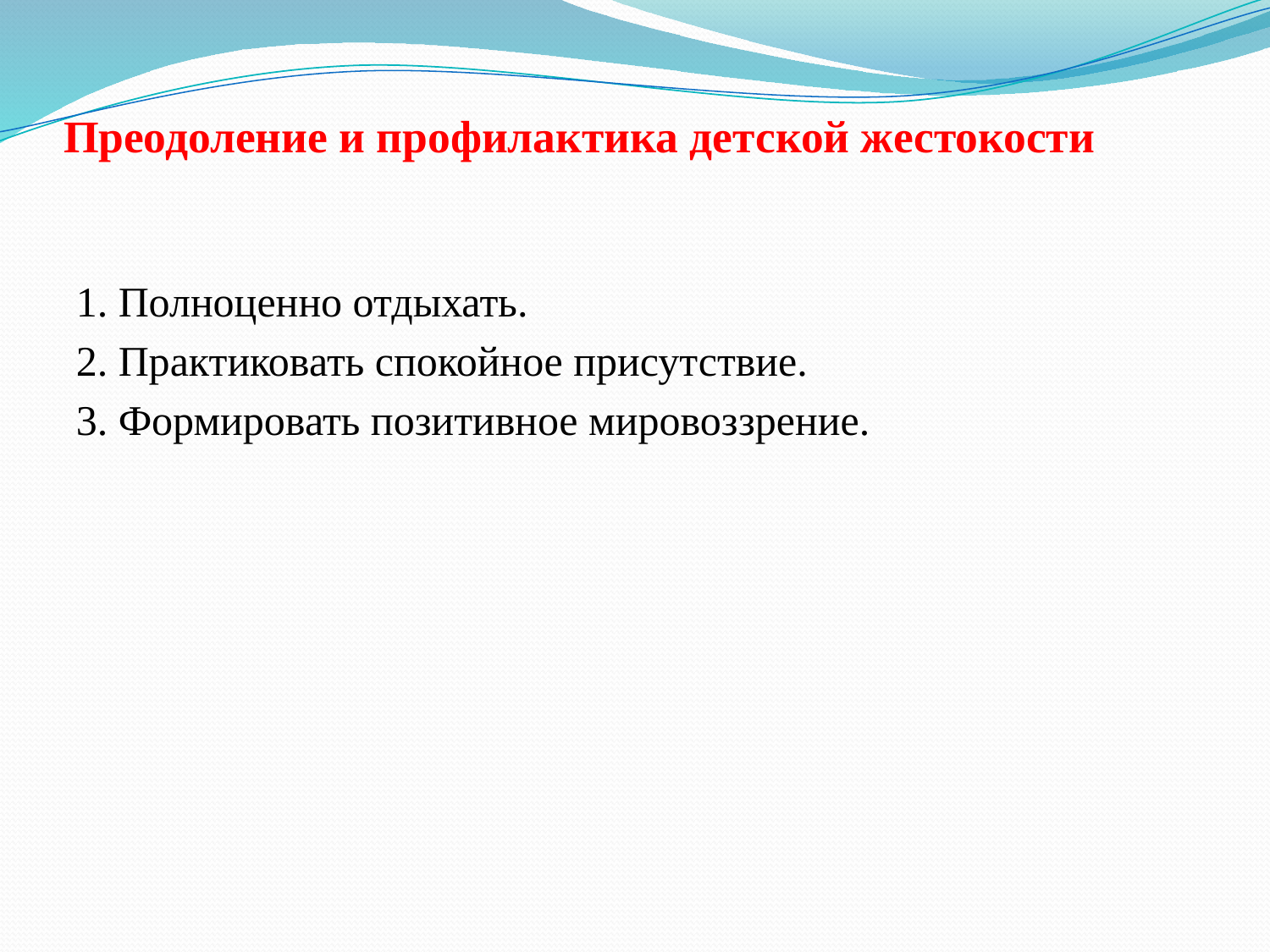

# Преодоление и профилактика детской жестокости
1. Полноценно отдыхать.
2. Практиковать спокойное присутствие.
3. Формировать позитивное мировоззрение.